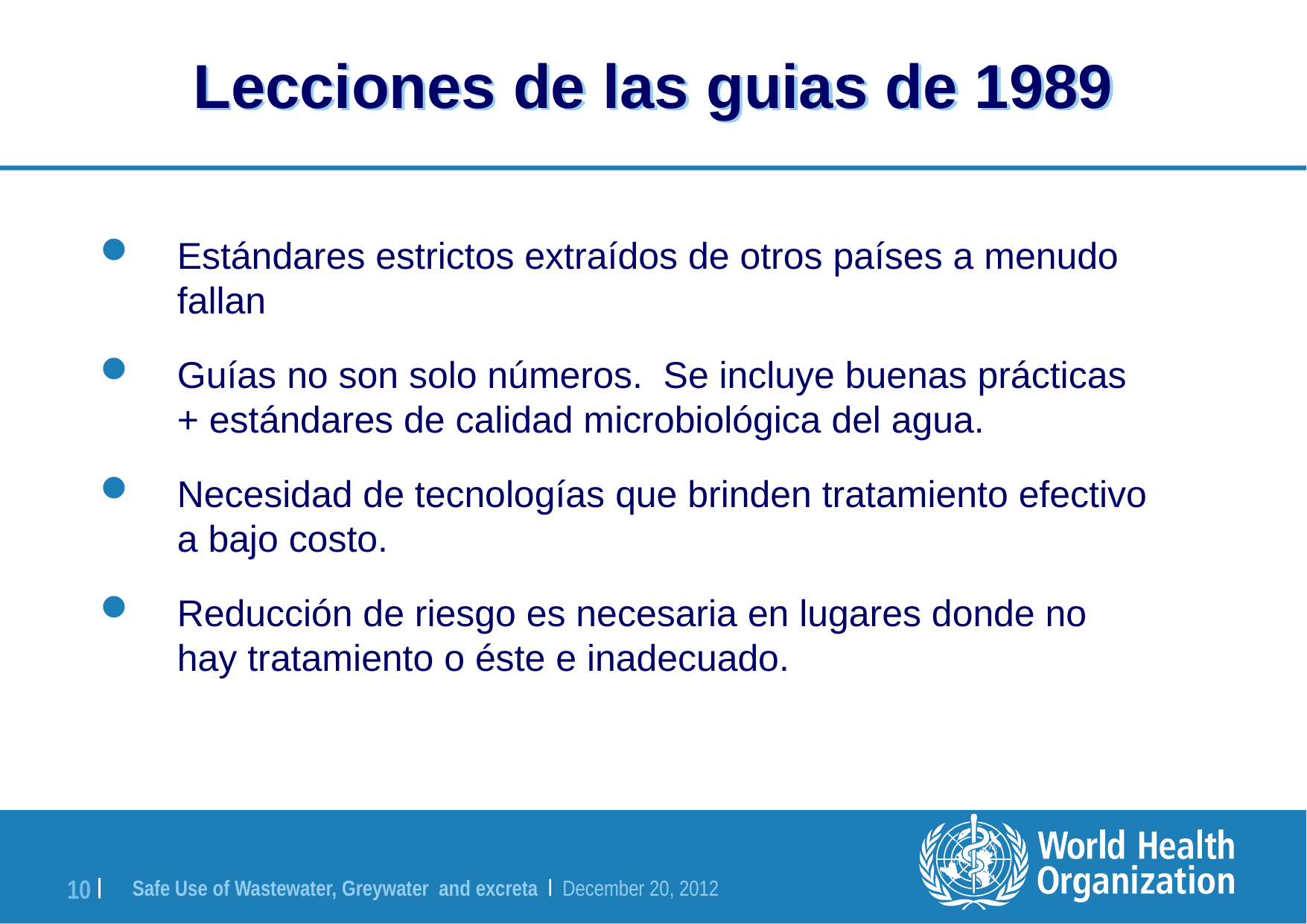

# Lecciones de las guias de 1989
Estándares estrictos extraídos de otros países a menudo fallan
Guías no son solo números.  Se incluye buenas prácticas + estándares de calidad microbiológica del agua.
Necesidad de tecnologías que brinden tratamiento efectivo a bajo costo.
Reducción de riesgo es necesaria en lugares donde no hay tratamiento o éste e inadecuado.